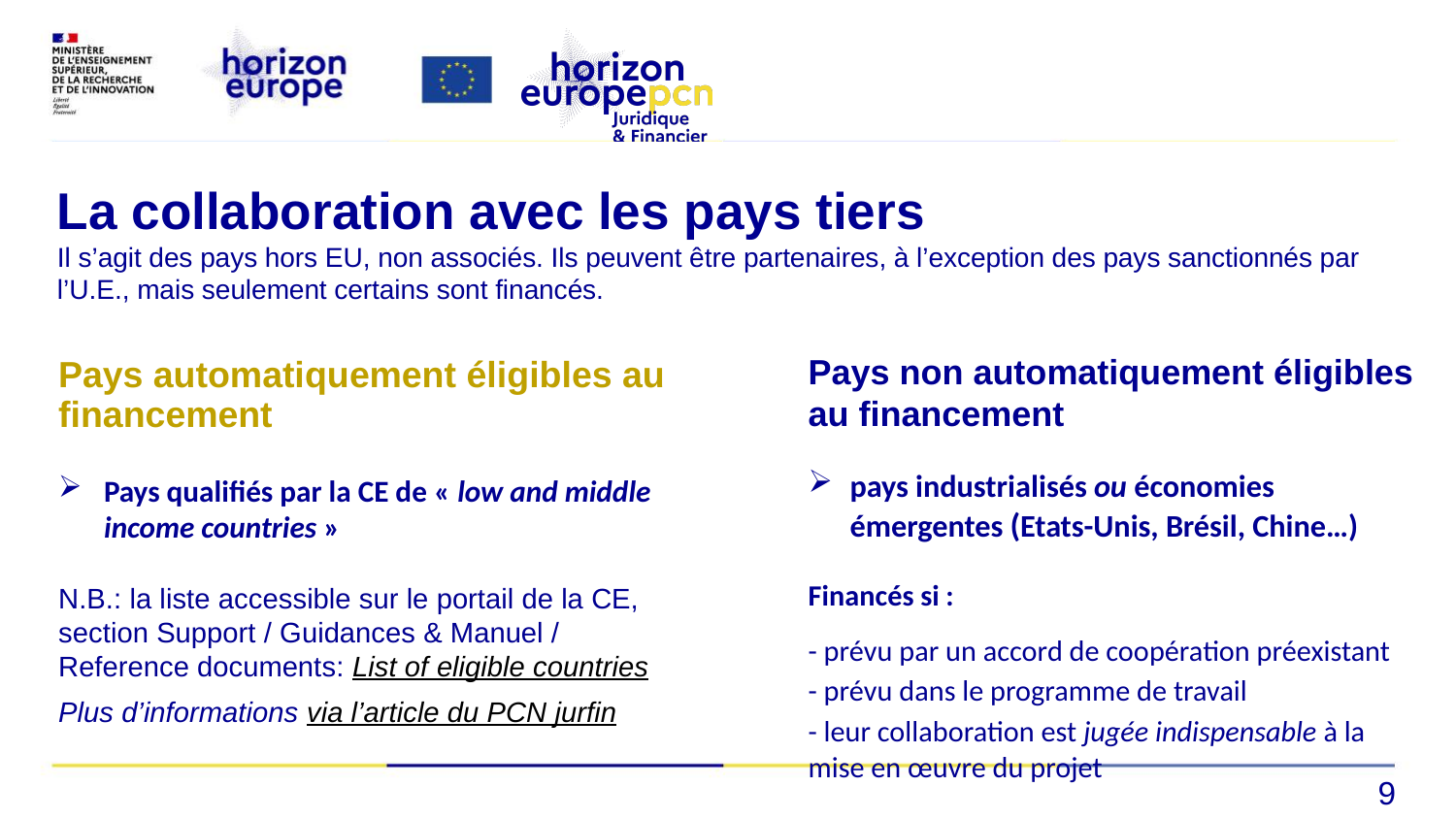

# La collaboration avec les pays tiers Il s’agit des pays hors EU, non associés. Ils peuvent être partenaires, à l’exception des pays sanctionnés par l’U.E., mais seulement certains sont financés.
Pays automatiquement éligibles au financement

Pays qualifiés par la CE de « low and middle income countries »

N.B.: la liste accessible sur le portail de la CE, section Support / Guidances & Manuel / Reference documents: List of eligible countries
Plus d’informations via l’article du PCN jurfin

Pays non automatiquement éligibles au financement

pays industrialisés ou économies émergentes (Etats-Unis, Brésil, Chine…)

Financés si :

- prévu par un accord de coopération préexistant
- prévu dans le programme de travail
- leur collaboration est jugée indispensable à la mise en œuvre du projet
9